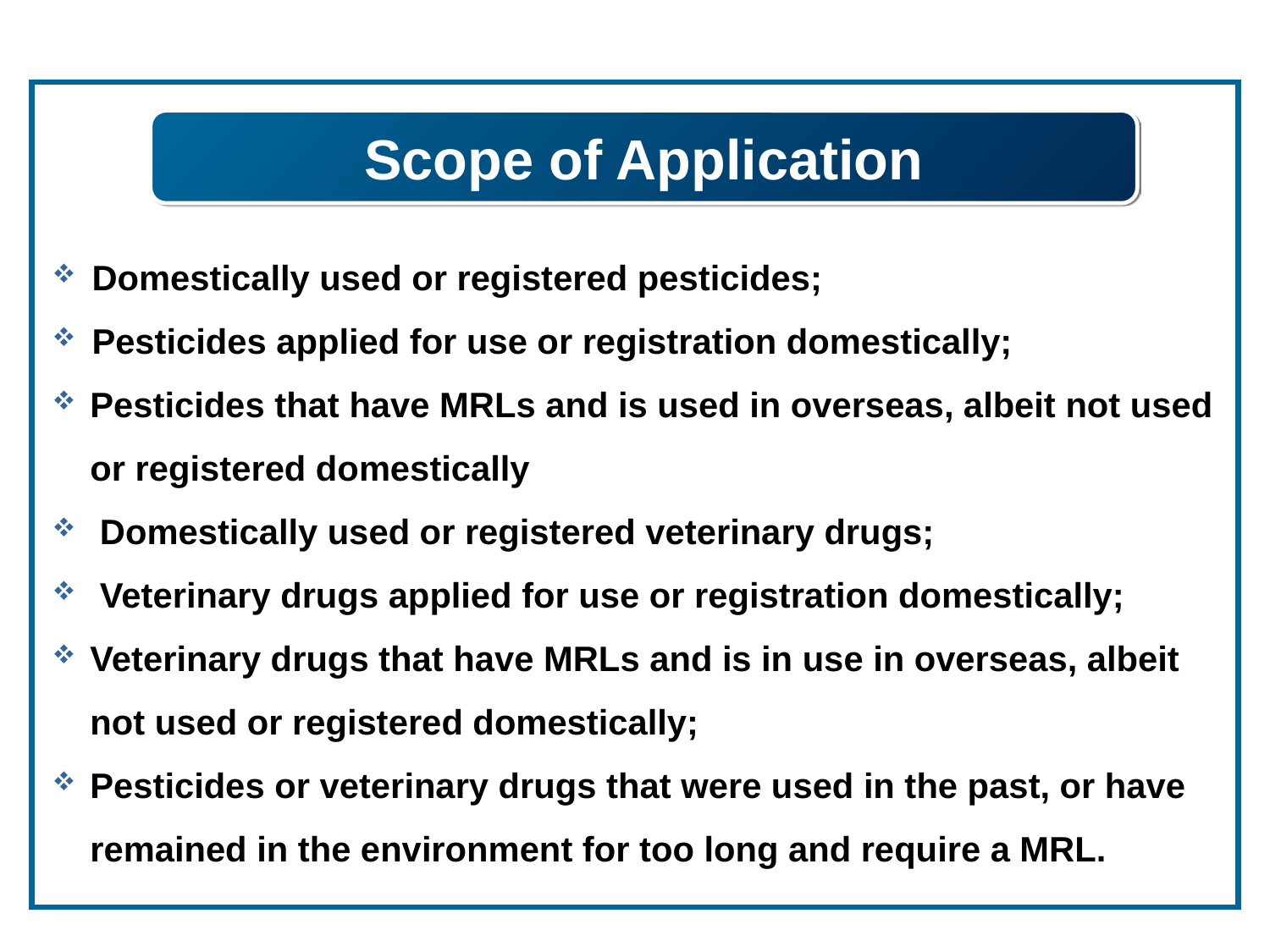

Scope of Application
 Domestically used or registered pesticides;
 Pesticides applied for use or registration domestically;
Pesticides that have MRLs and is used in overseas, albeit not used or registered domestically
 Domestically used or registered veterinary drugs;
 Veterinary drugs applied for use or registration domestically;
Veterinary drugs that have MRLs and is in use in overseas, albeit  not used or registered domestically;
Pesticides or veterinary drugs that were used in the past, or have  remained in the environment for too long and require a MRL.